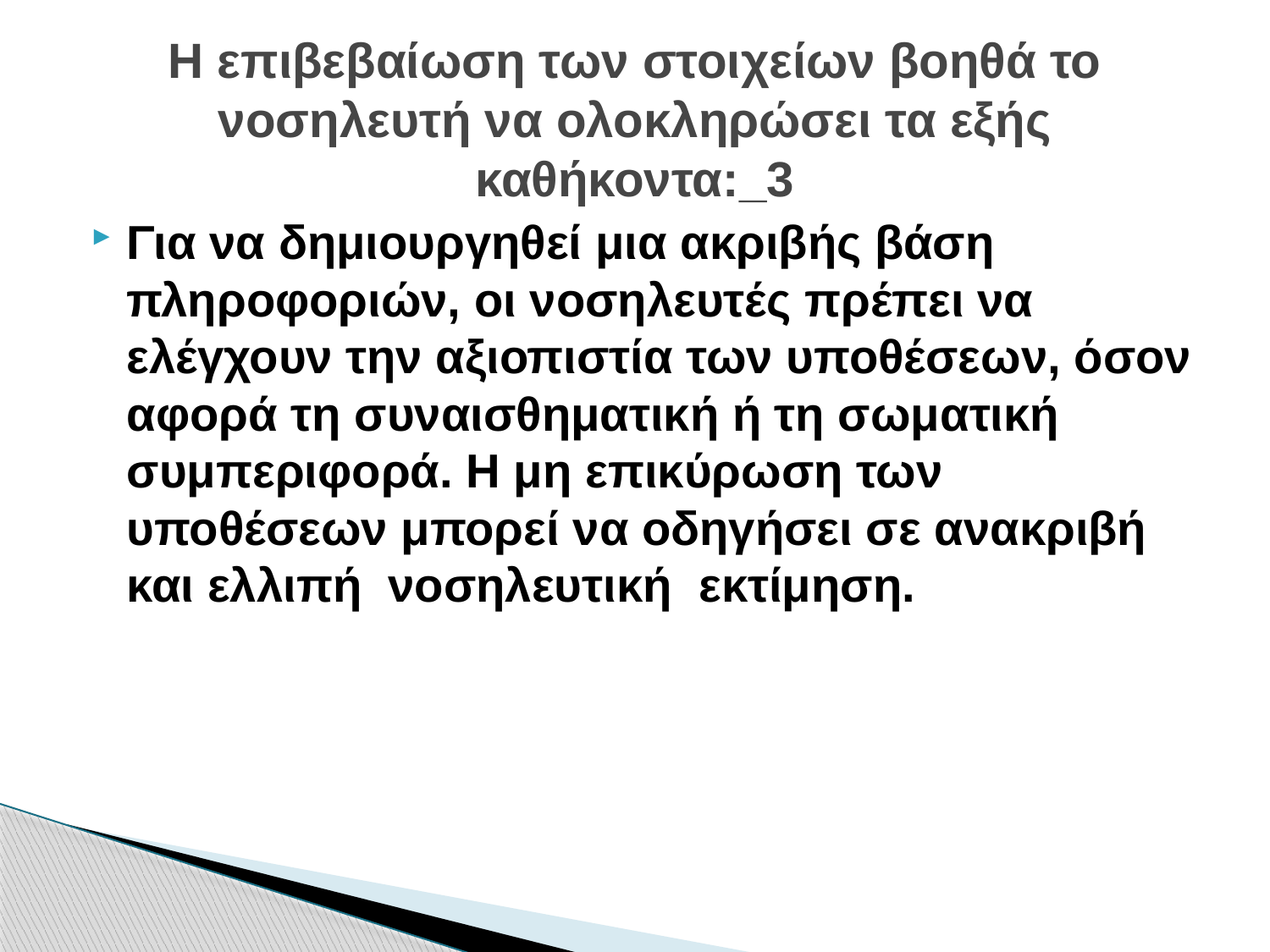

# Η επιβεβαίωση των στοιχείων βοηθά το νοσηλευτή να ολοκληρώσει τα εξής καθήκοντα:_3
Για να δημιουργηθεί μια ακριβής βάση πληροφοριών, οι νοσηλευτές πρέπει να ελέγχουν την αξιοπιστία των υποθέσεων, όσον αφορά τη συναισθηματική ή τη σωματική συμπεριφορά. Η μη επικύρωση των υποθέσεων μπορεί να οδηγήσει σε ανακριβή και ελλιπή  νοσηλευτική  εκτίμηση.